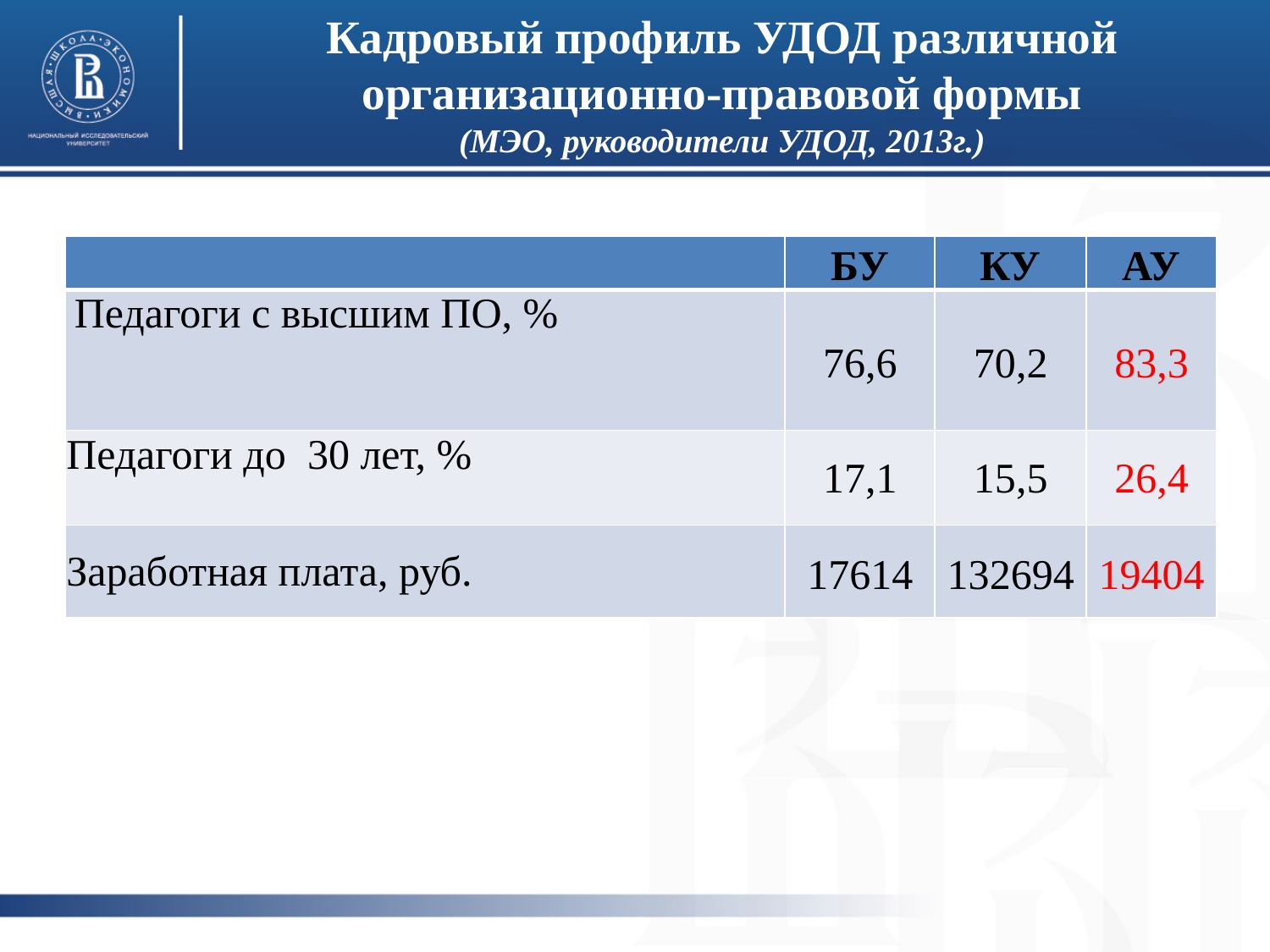

# Кадровый профиль УДОД различной организационно-правовой формы (МЭО, руководители УДОД, 2013г.)
|  | БУ | КУ | АУ |
| --- | --- | --- | --- |
| Педагоги с высшим ПО, % | 76,6 | 70,2 | 83,3 |
| Педагоги до 30 лет, % | 17,1 | 15,5 | 26,4 |
| Заработная плата, руб. | 17614 | 132694 | 19404 |